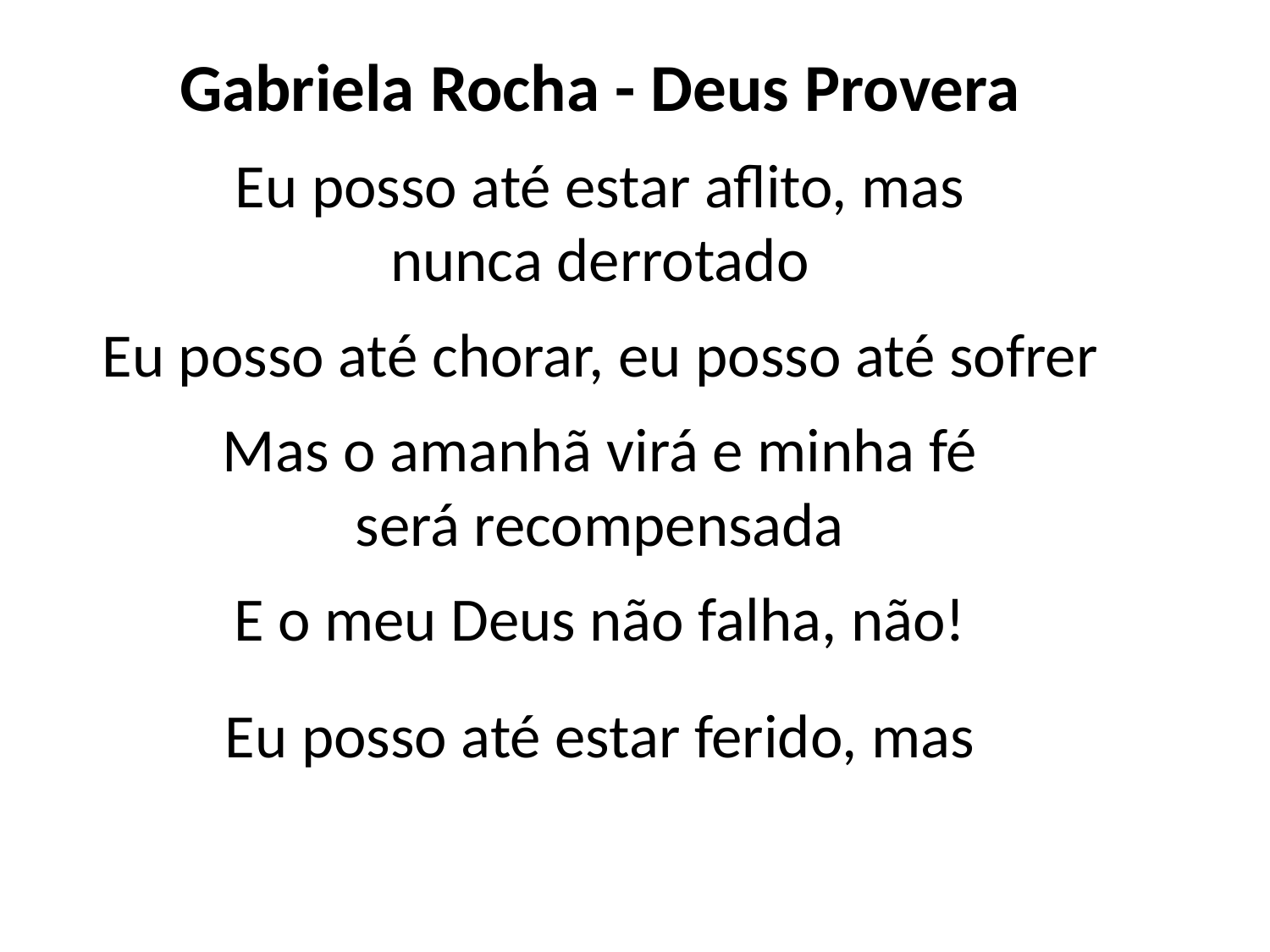

Gabriela Rocha - Deus Provera

Eu posso até estar aflito, mas
nunca derrotado

Eu posso até chorar, eu posso até sofrer

Mas o amanhã virá e minha fé
será recompensada

E o meu Deus não falha, não!

Eu posso até estar ferido, mas
#